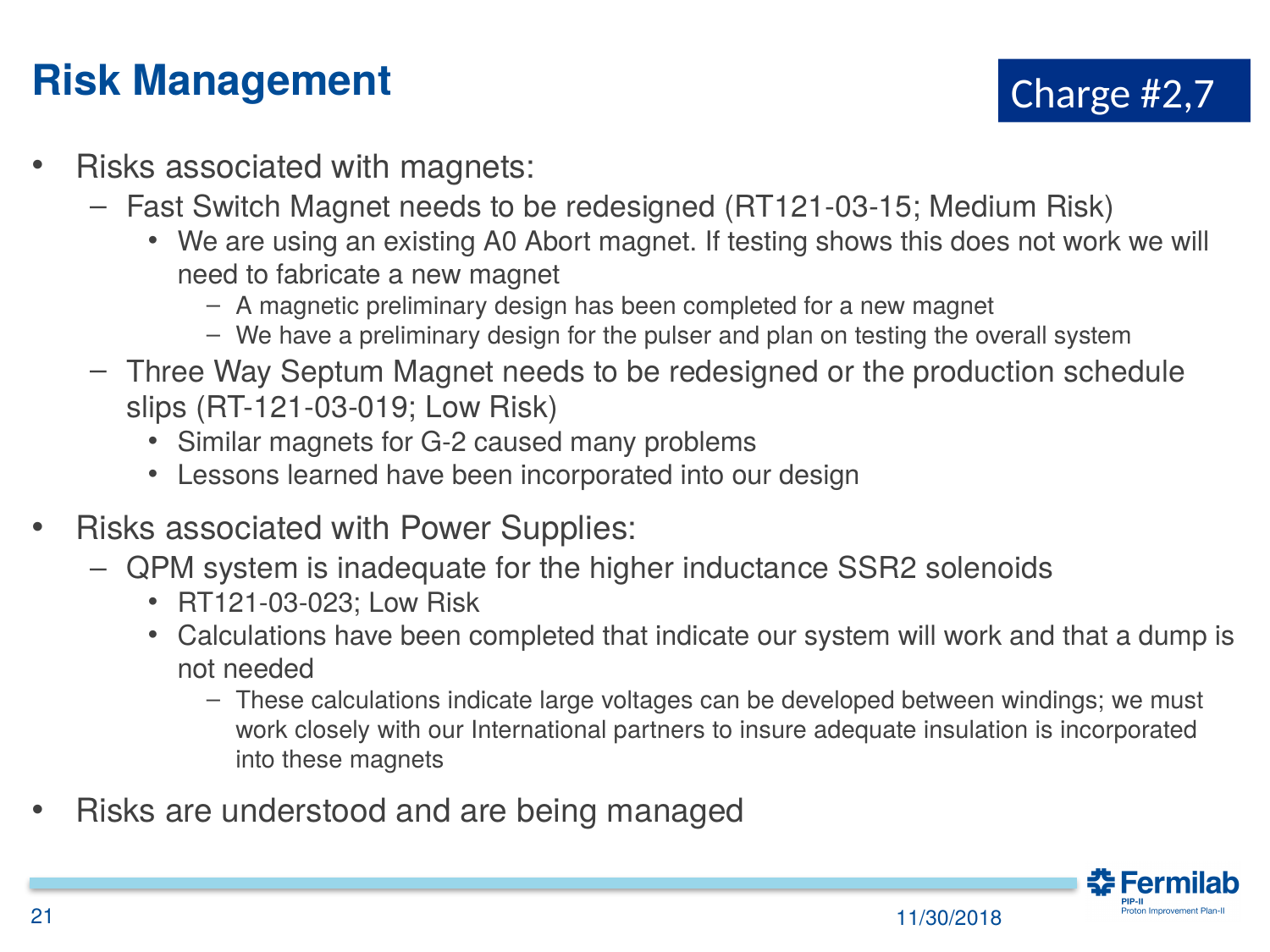

# Risk Management
Charge #2,7
Risks associated with magnets:
Fast Switch Magnet needs to be redesigned (RT121-03-15; Medium Risk)
We are using an existing A0 Abort magnet. If testing shows this does not work we will need to fabricate a new magnet
A magnetic preliminary design has been completed for a new magnet
We have a preliminary design for the pulser and plan on testing the overall system
Three Way Septum Magnet needs to be redesigned or the production schedule slips (RT-121-03-019; Low Risk)
Similar magnets for G-2 caused many problems
Lessons learned have been incorporated into our design
Risks associated with Power Supplies:
QPM system is inadequate for the higher inductance SSR2 solenoids
RT121-03-023; Low Risk
Calculations have been completed that indicate our system will work and that a dump is not needed
These calculations indicate large voltages can be developed between windings; we must work closely with our International partners to insure adequate insulation is incorporated into these magnets
Risks are understood and are being managed

21
11/30/2018